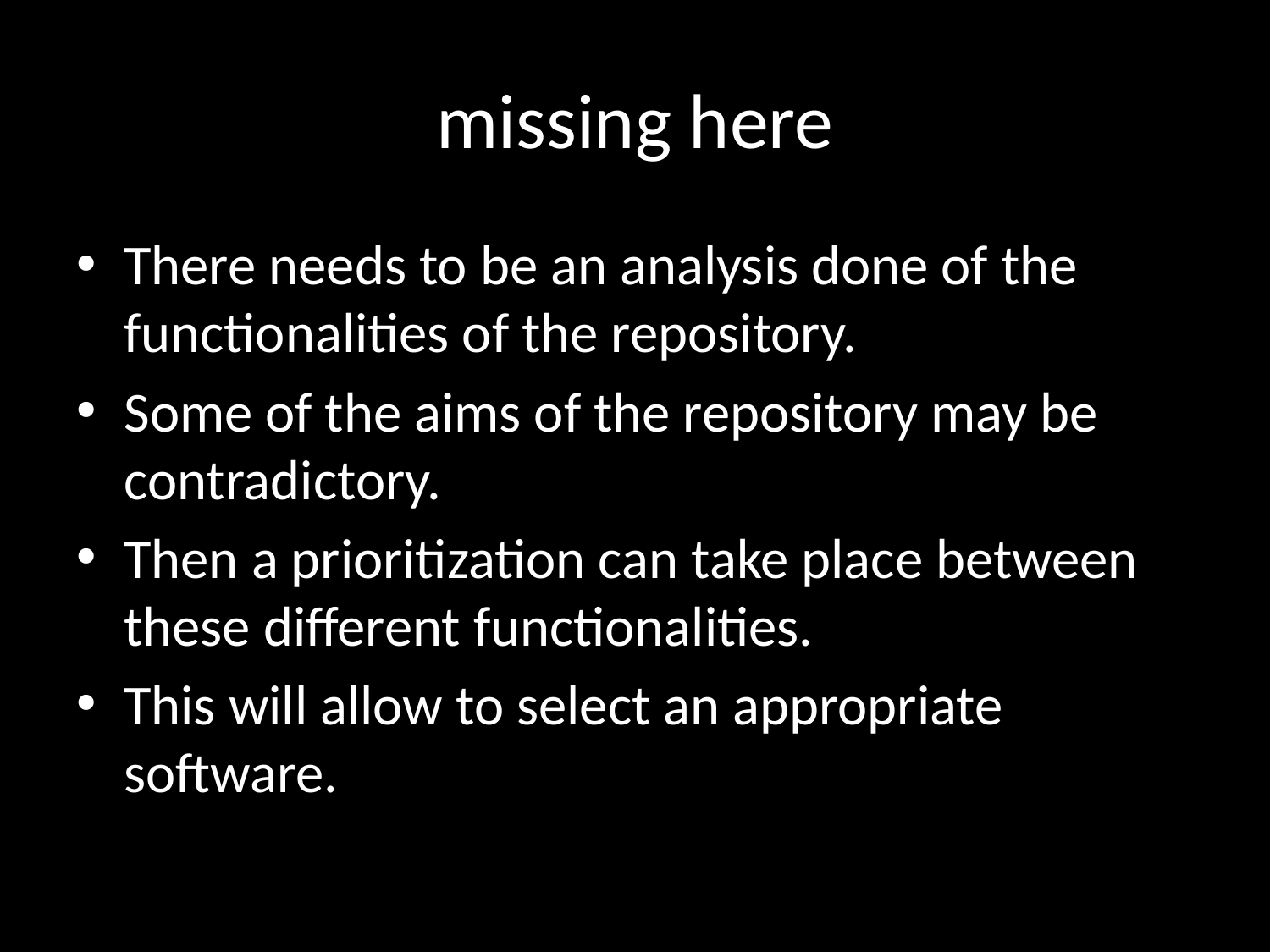

# missing here
There needs to be an analysis done of the functionalities of the repository.
Some of the aims of the repository may be contradictory.
Then a prioritization can take place between these different functionalities.
This will allow to select an appropriate software.